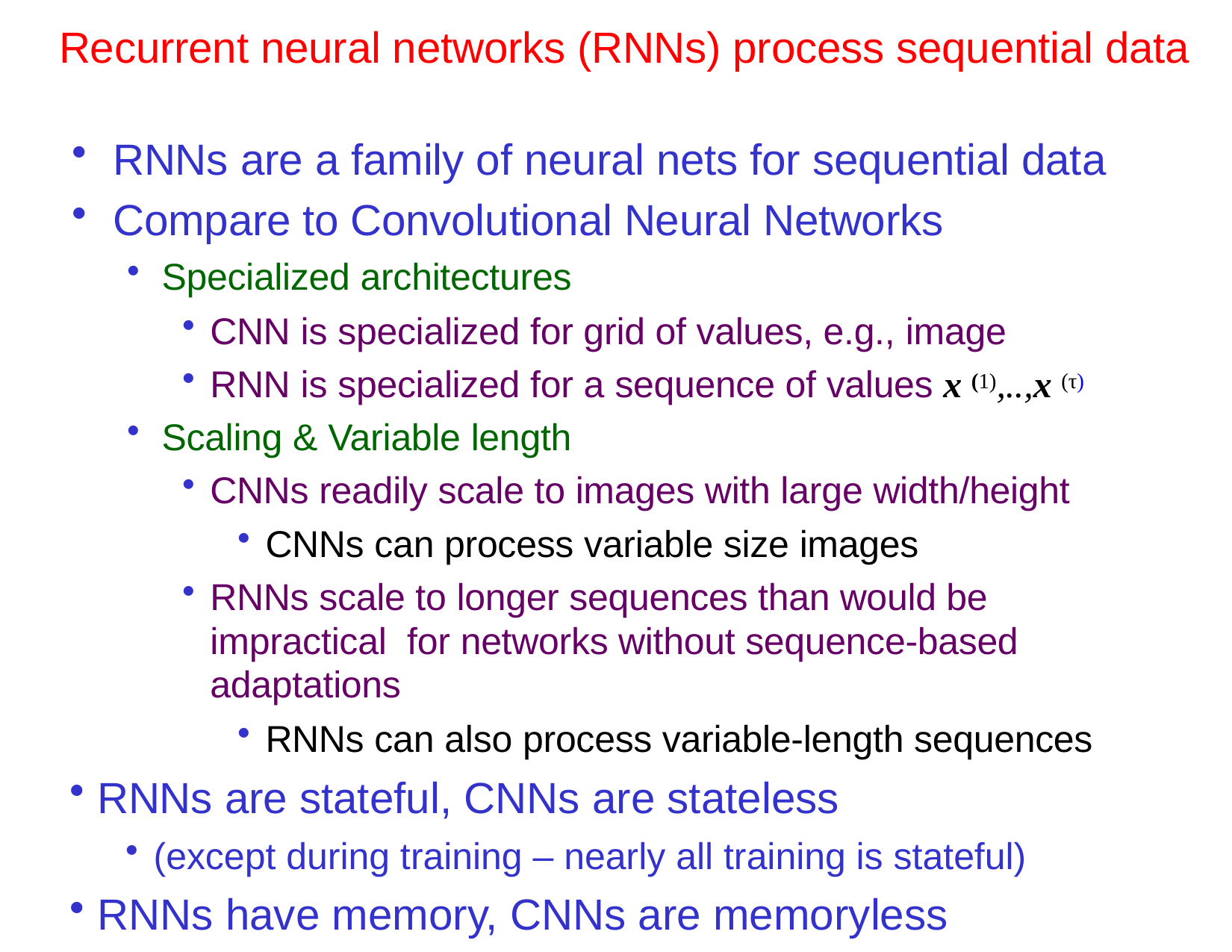

# Recurrent neural networks (RNNs) process sequential data
RNNs are a family of neural nets for sequential data
Compare to Convolutional Neural Networks
Specialized architectures
CNN is specialized for grid of values, e.g., image
RNN is specialized for a sequence of values x (1),..,x (τ)
Scaling & Variable length
CNNs readily scale to images with large width/height
CNNs can process variable size images
RNNs scale to longer sequences than would be impractical  for networks without sequence-based adaptations
RNNs can also process variable-length sequences
RNNs are stateful, CNNs are stateless
(except during training – nearly all training is stateful)
RNNs have memory, CNNs are memoryless